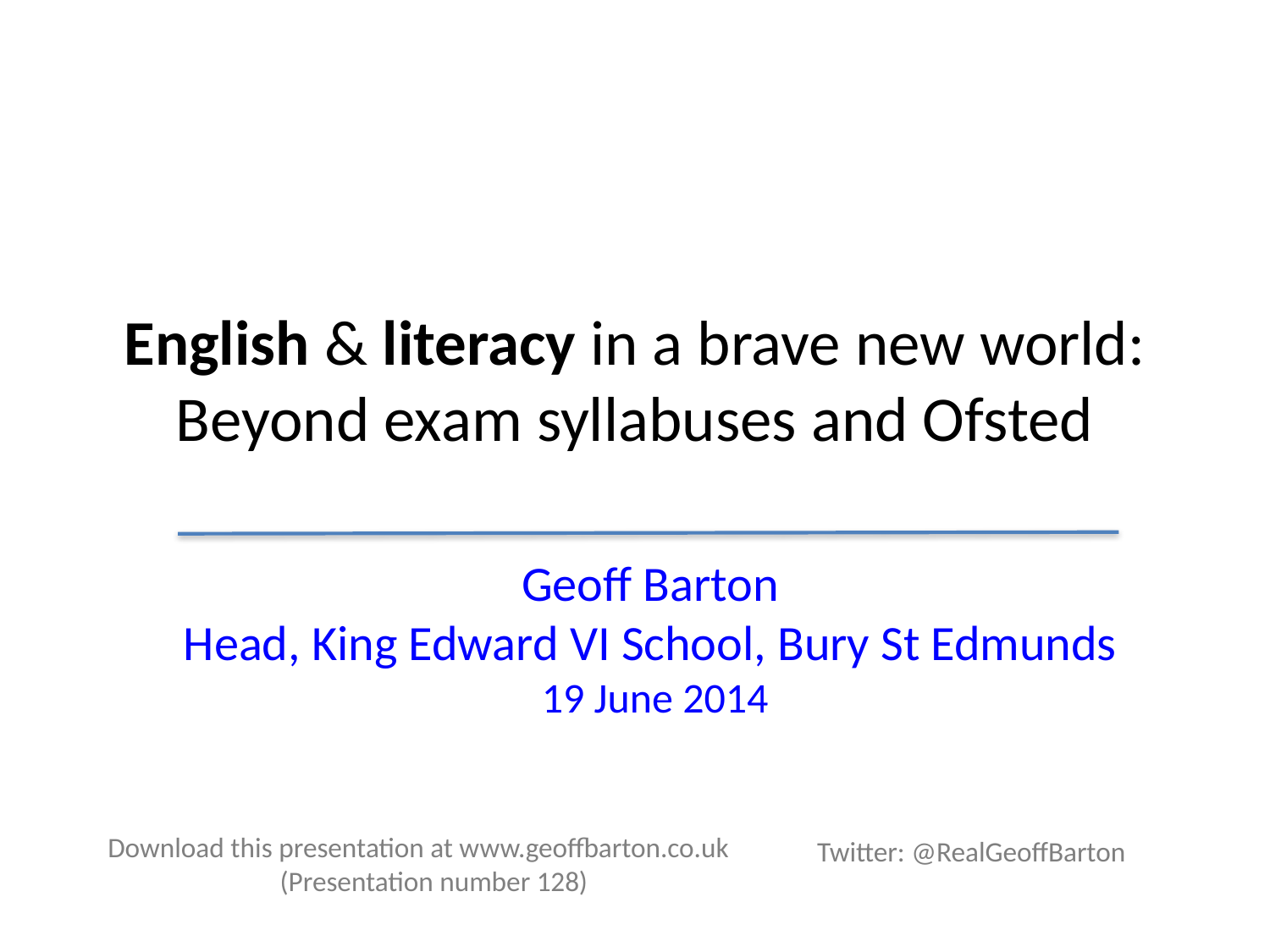

# English & literacy in a brave new world: Beyond exam syllabuses and Ofsted
Geoff Barton
Head, King Edward VI School, Bury St Edmunds
 19 June 2014
Download this presentation at www.geoffbarton.co.uk
(Presentation number 128)
Twitter: @RealGeoffBarton